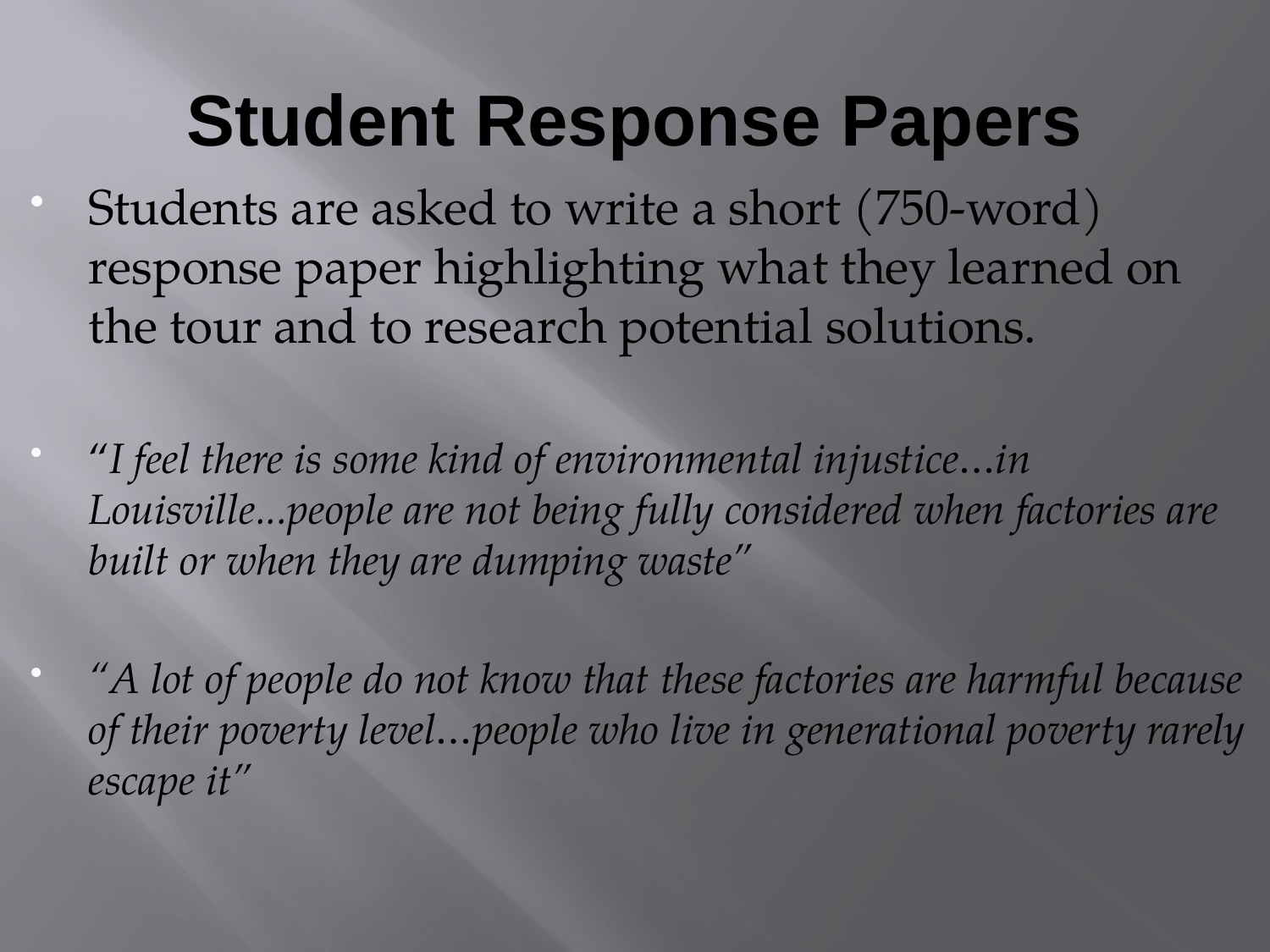

# Student Response Papers
Students are asked to write a short (750-word) response paper highlighting what they learned on the tour and to research potential solutions.

“I feel there is some kind of environmental injustice…in Louisville...people are not being fully considered when factories are built or when they are dumping waste”

“A lot of people do not know that these factories are harmful because of their poverty level…people who live in generational poverty rarely escape it”